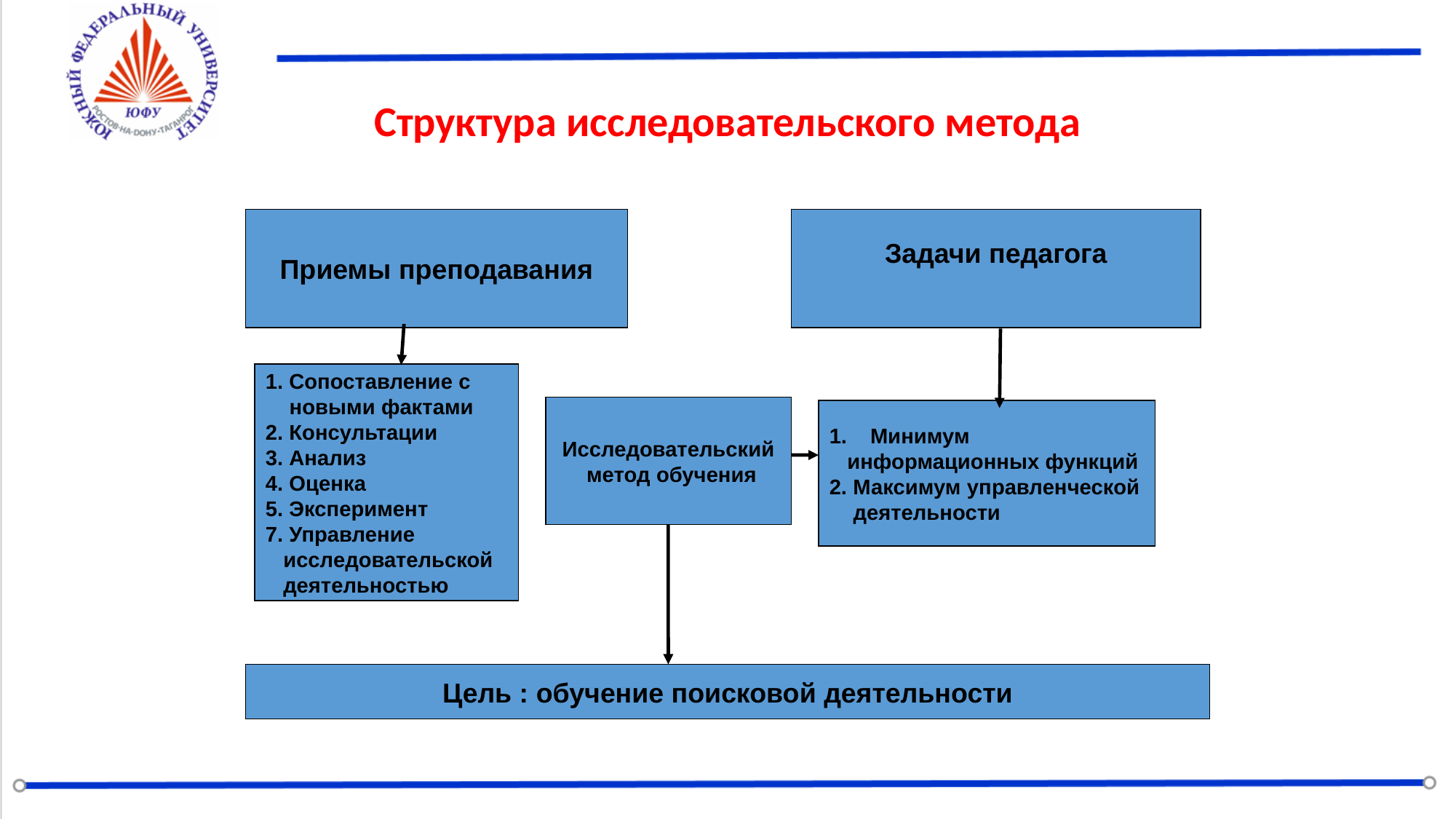

# Структура исследовательского метода
Приемы преподавания
Задачи педагога

1. Сопоставление с
    новыми фактами
2. Консультации
3. Анализ
4. Оценка
5. Эксперимент
7. Управление
   исследовательской
   деятельностью
Исследовательский
 метод обучения
Минимум
   информационных функций
2. Максимум управленческой
    деятельности

Цель : обучение поисковой деятельности